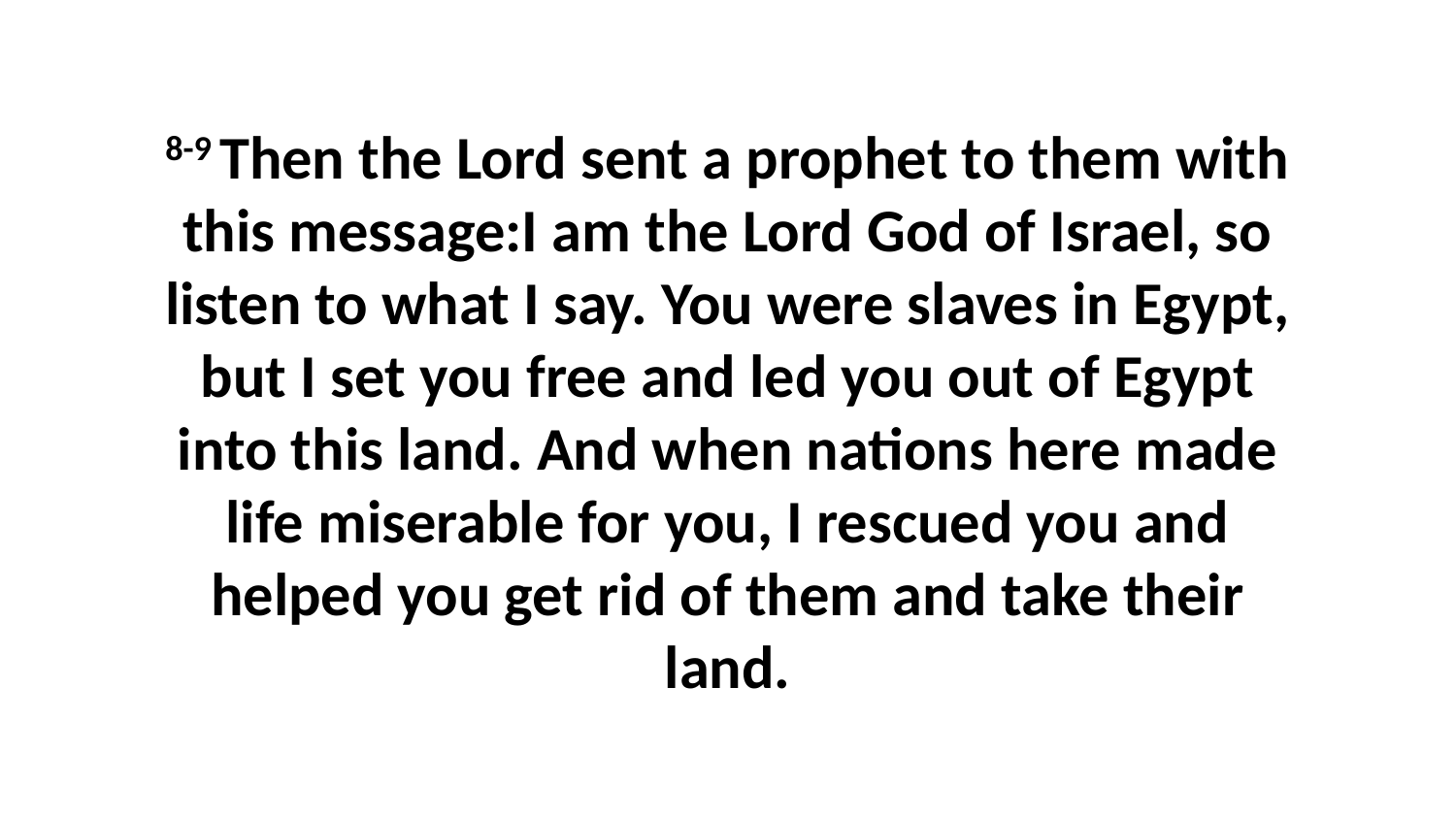

8-9 Then the Lord sent a prophet to them with this message:I am the Lord God of Israel, so listen to what I say. You were slaves in Egypt, but I set you free and led you out of Egypt into this land. And when nations here made life miserable for you, I rescued you and helped you get rid of them and take their land.